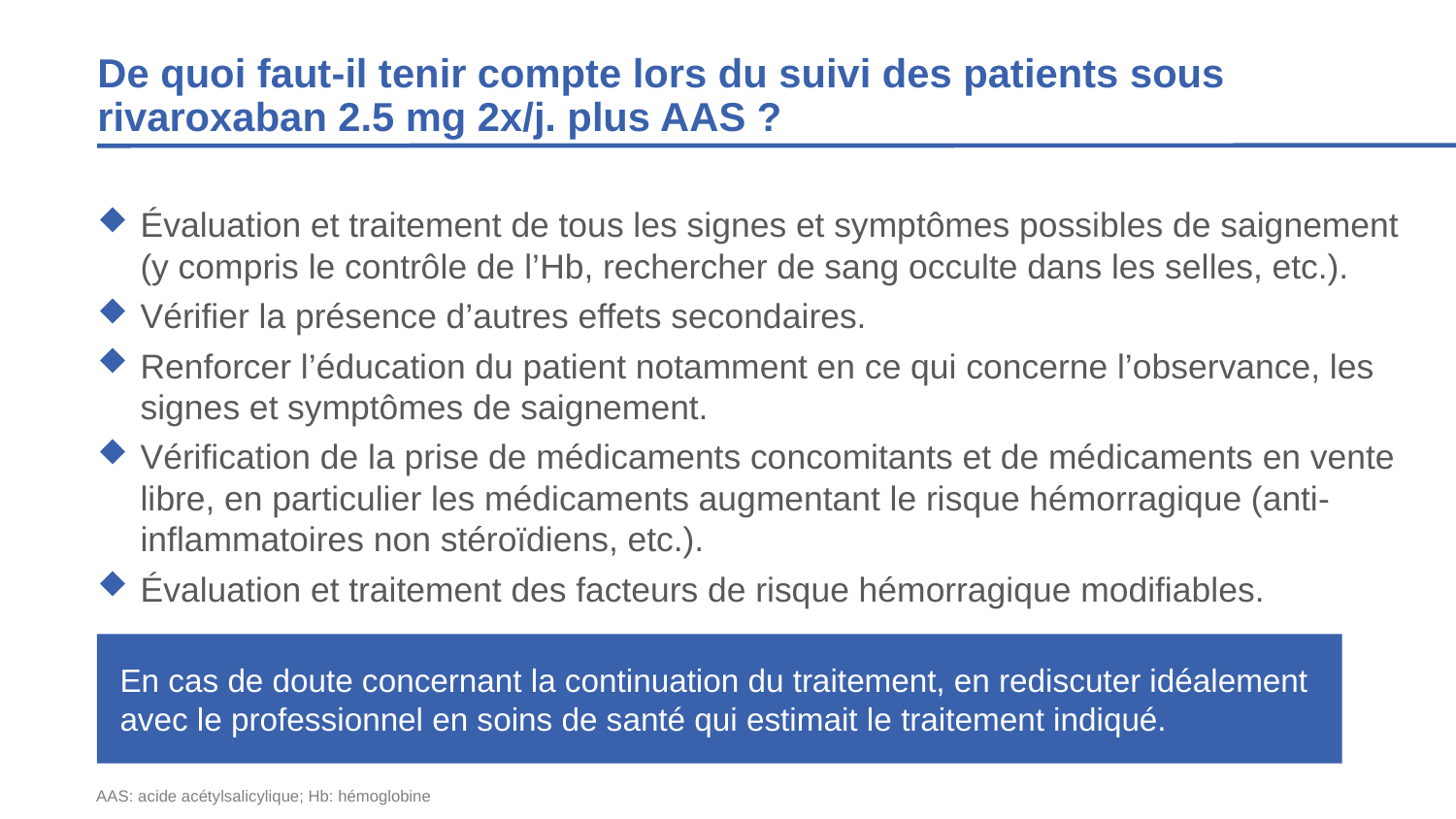

# De quoi faut-il tenir compte lors du suivi des patients sous rivaroxaban 2.5 mg 2x/j. plus AAS ?
Évaluation et traitement de tous les signes et symptômes possibles de saignement (y compris le contrôle de l’Hb, rechercher de sang occulte dans les selles, etc.).
Vérifier la présence d’autres effets secondaires.
Renforcer l’éducation du patient notamment en ce qui concerne l’observance, les signes et symptômes de saignement.
Vérification de la prise de médicaments concomitants et de médicaments en vente libre, en particulier les médicaments augmentant le risque hémorragique (anti-inflammatoires non stéroïdiens, etc.).
Évaluation et traitement des facteurs de risque hémorragique modifiables.
En cas de doute concernant la continuation du traitement, en rediscuter idéalement avec le professionnel en soins de santé qui estimait le traitement indiqué.
AAS: acide acétylsalicylique; Hb: hémoglobine